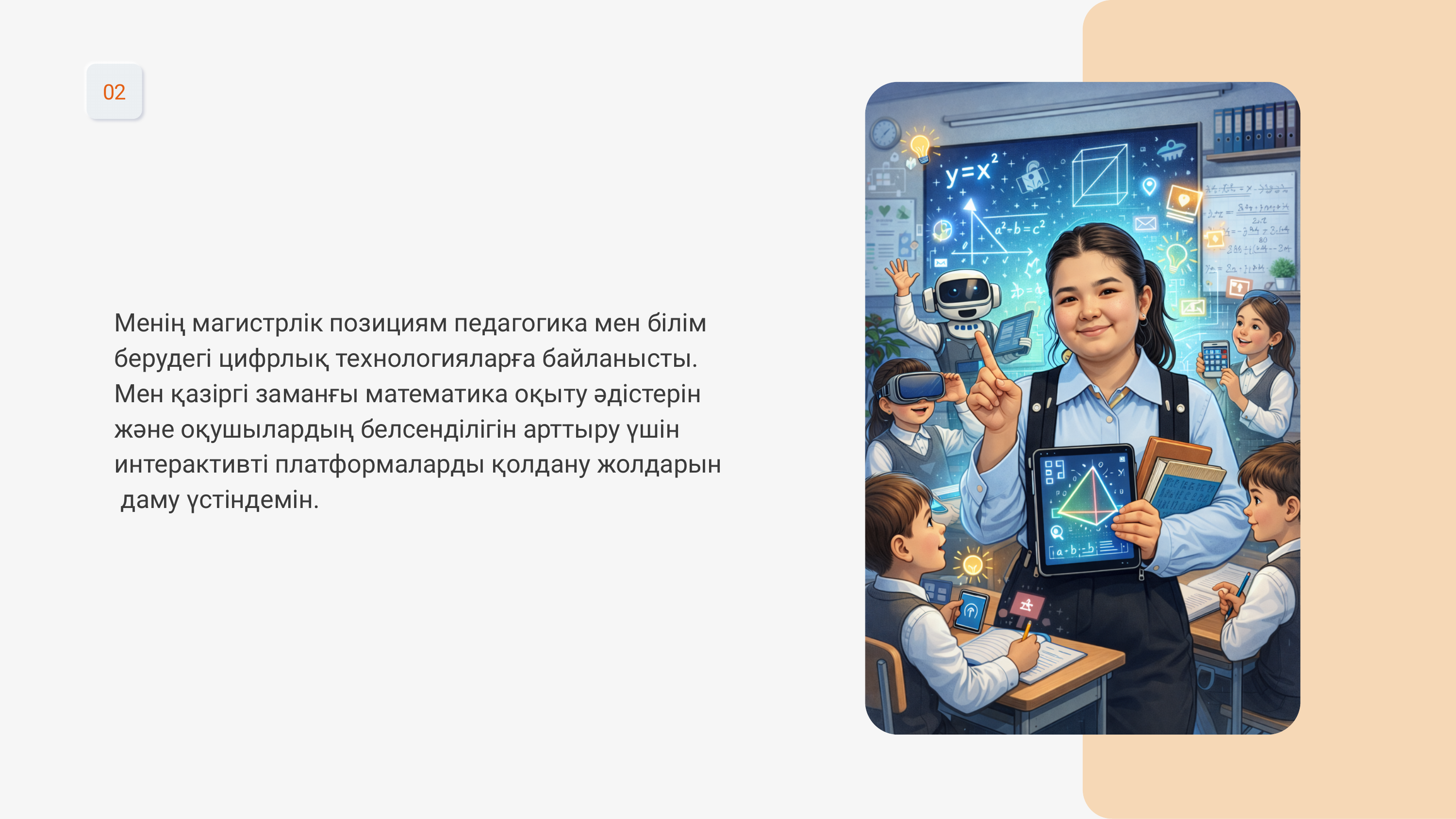

02

Менің магистрлік позициям педагогика мен білім берудегі цифрлық технологияларға байланысты. Мен қазіргі заманғы математика оқыту әдістерін және оқушылардың белсенділігін арттыру үшін интерактивті платформаларды қолдану жолдарын  даму үстіндемін.